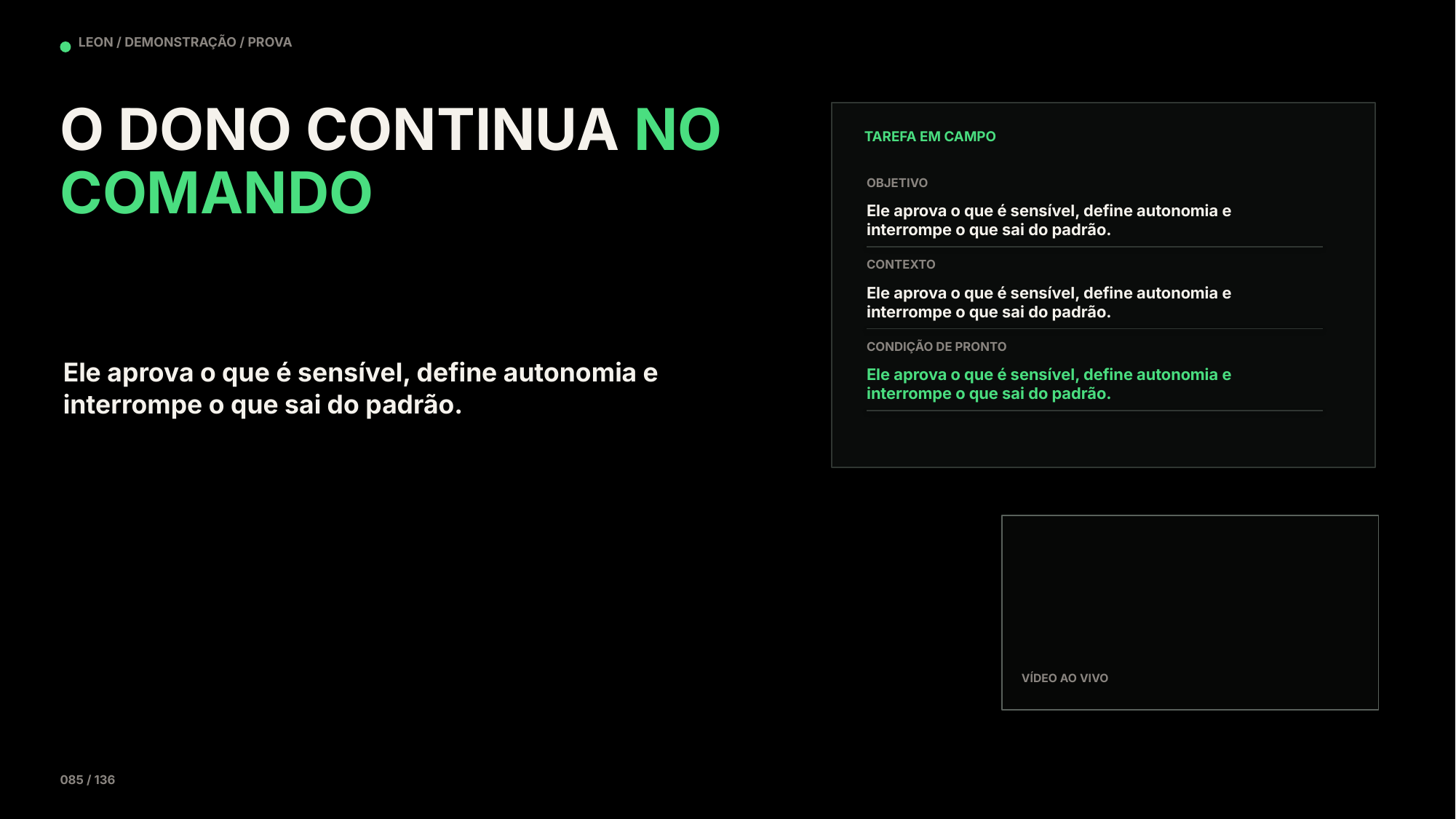

LEON / DEMONSTRAÇÃO / PROVA

O DONO CONTINUA NO COMANDO

TAREFA EM CAMPO
OBJETIVO
Ele aprova o que é sensível, define autonomia e interrompe o que sai do padrão.
CONTEXTO
Ele aprova o que é sensível, define autonomia e interrompe o que sai do padrão.
CONDIÇÃO DE PRONTO
Ele aprova o que é sensível, define autonomia e interrompe o que sai do padrão.
Ele aprova o que é sensível, define autonomia e interrompe o que sai do padrão.

VÍDEO AO VIVO
085 / 136